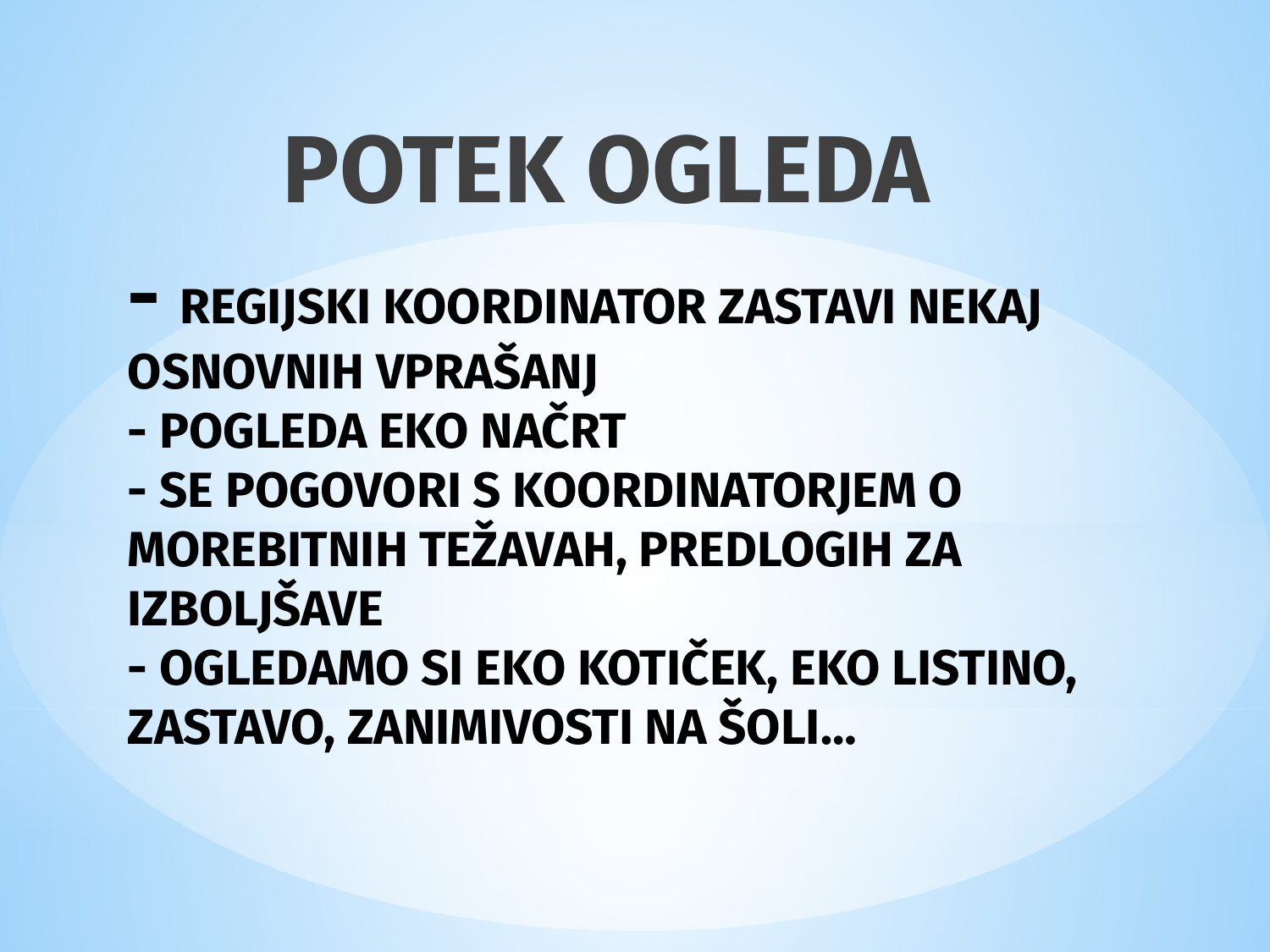

POTEK OGLEDA
# - REGIJSKI KOORDINATOR ZASTAVI NEKAJ OSNOVNIH VPRAŠANJ - POGLEDA EKO NAČRT - SE POGOVORI S KOORDINATORJEM O MOREBITNIH TEŽAVAH, PREDLOGIH ZA IZBOLJŠAVE - OGLEDAMO SI EKO KOTIČEK, EKO LISTINO, ZASTAVO, ZANIMIVOSTI NA ŠOLI…